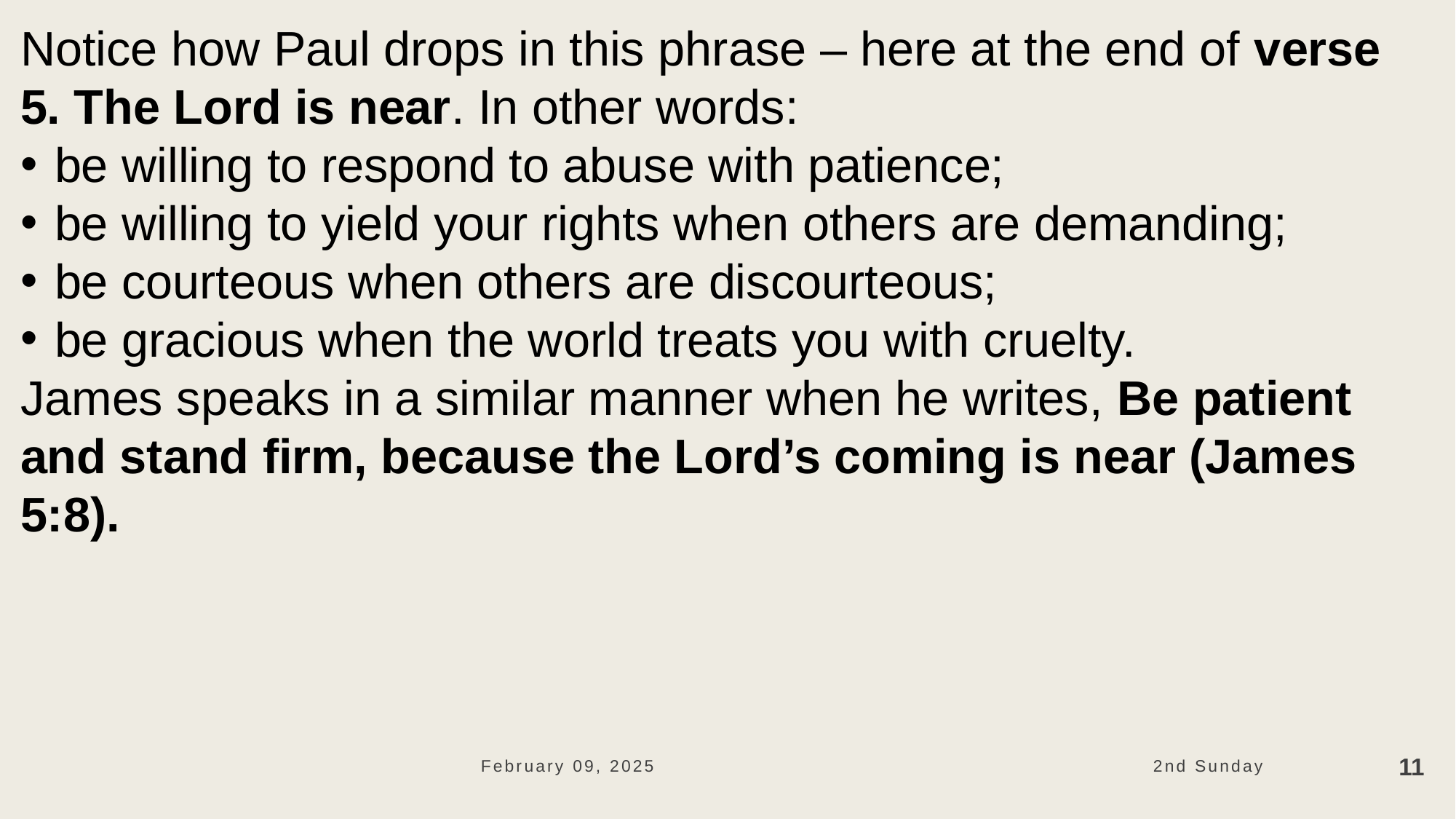

Notice how Paul drops in this phrase – here at the end of verse 5. The Lord is near. In other words:
be willing to respond to abuse with patience;
be willing to yield your rights when others are demanding;
be courteous when others are discourteous;
be gracious when the world treats you with cruelty.
James speaks in a similar manner when he writes, Be patient and stand firm, because the Lord’s coming is near (James 5:8).
February 09, 2025
11
2nd Sunday